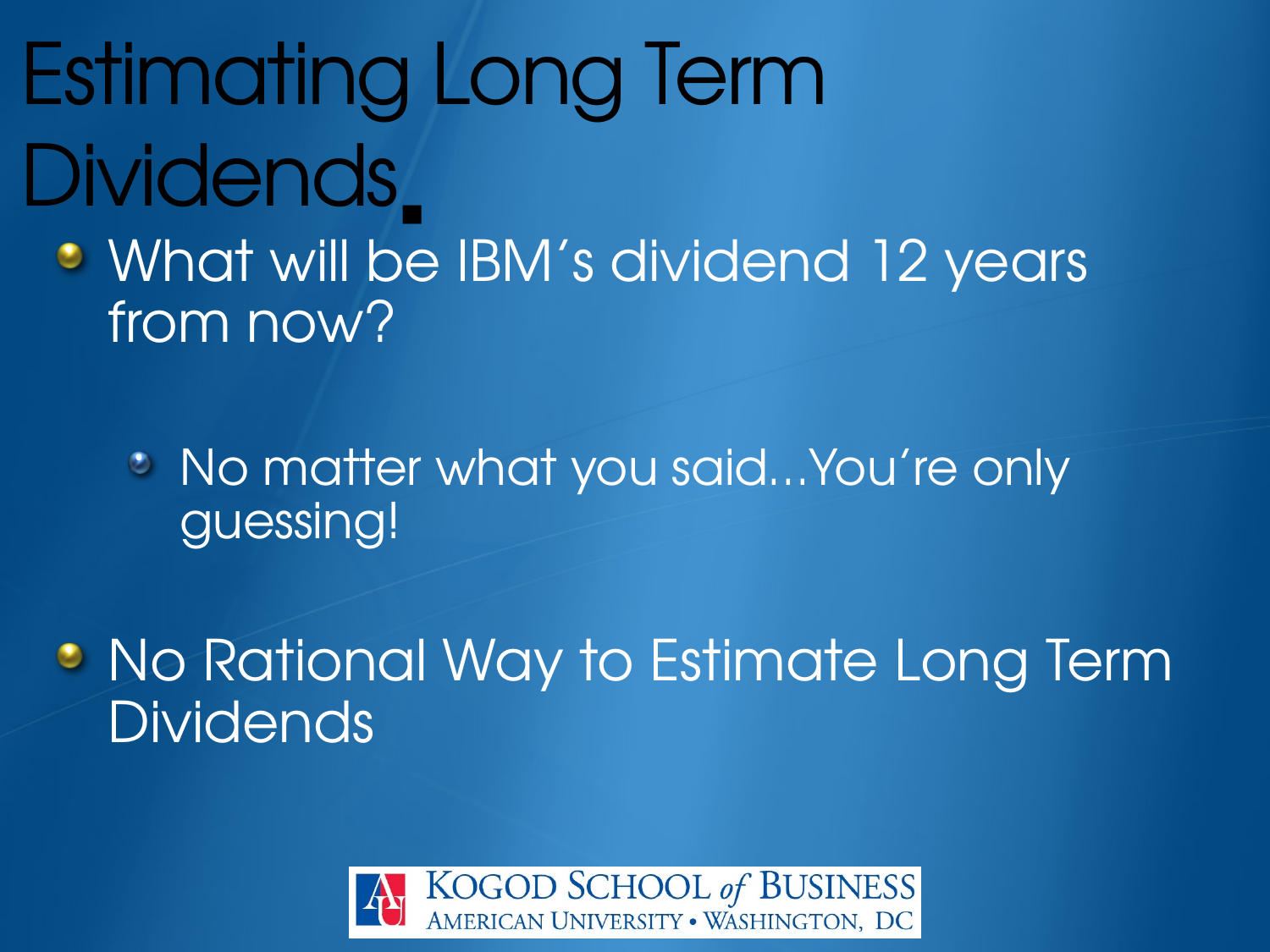

# Estimating Long Term Dividends▪
What will be IBM’s dividend 12 years from now?

No matter what you said…You’re only guessing!

No Rational Way to Estimate Long Term Dividends